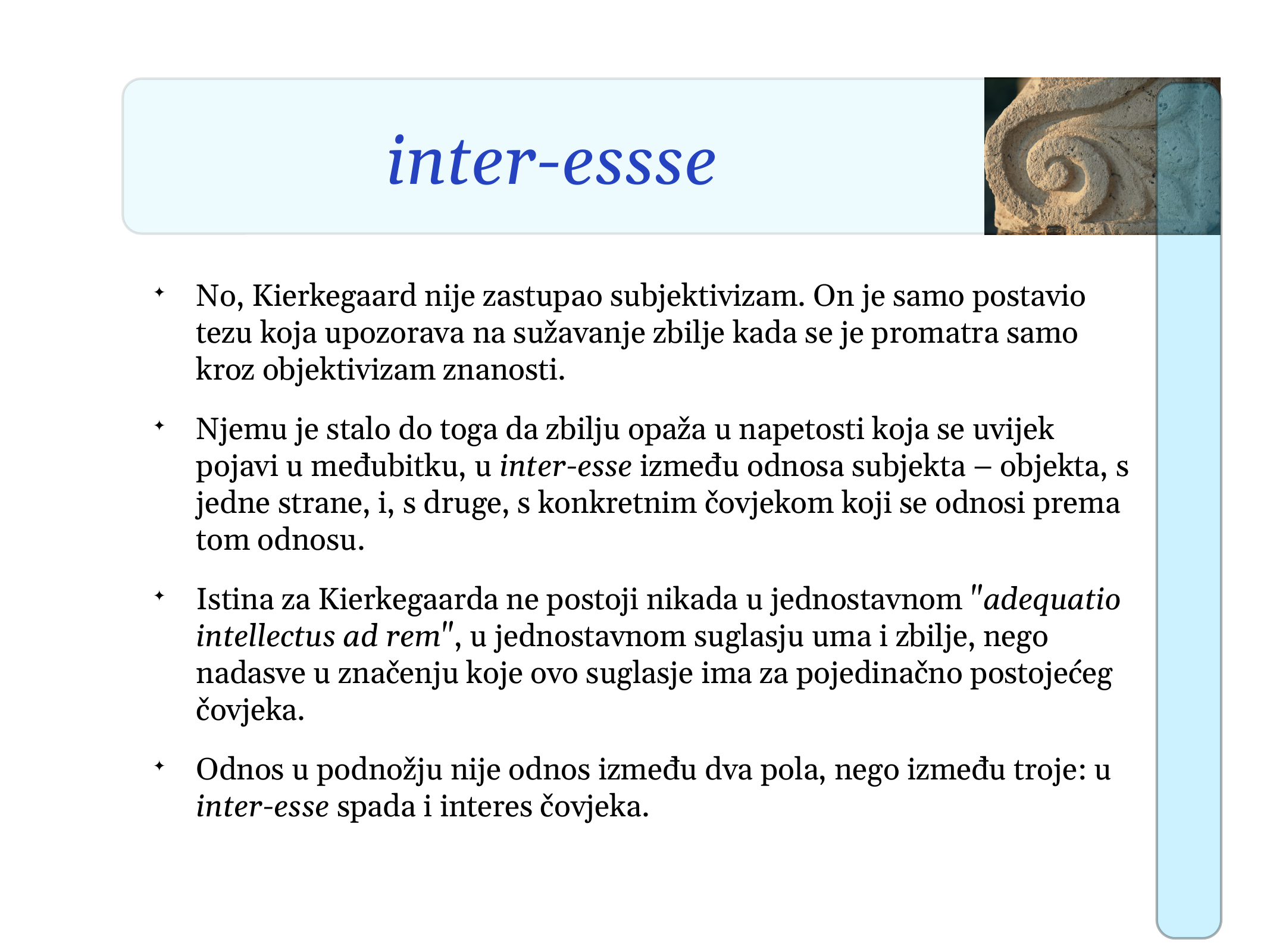

# inter-essse
No, Kierkegaard nije zastupao subjektivizam. On je samo postavio tezu koja upozorava na sužavanje zbilje kada se je promatra samo kroz objektivizam znanosti.
Njemu je stalo do toga da zbilju opaža u napetosti koja se uvijek pojavi u međubitku, u inter-esse između odnosa subjekta – objekta, s jedne strane, i, s druge, s konkretnim čovjekom koji se odnosi prema tom odnosu.
Istina za Kierkegaarda ne postoji nikada u jednostavnom "adequatio intellectus ad rem", u jednostavnom suglasju uma i zbilje, nego nadasve u značenju koje ovo suglasje ima za pojedinačno postojećeg čovjeka.
Odnos u podnožju nije odnos između dva pola, nego između troje: u inter-esse spada i interes čovjeka.